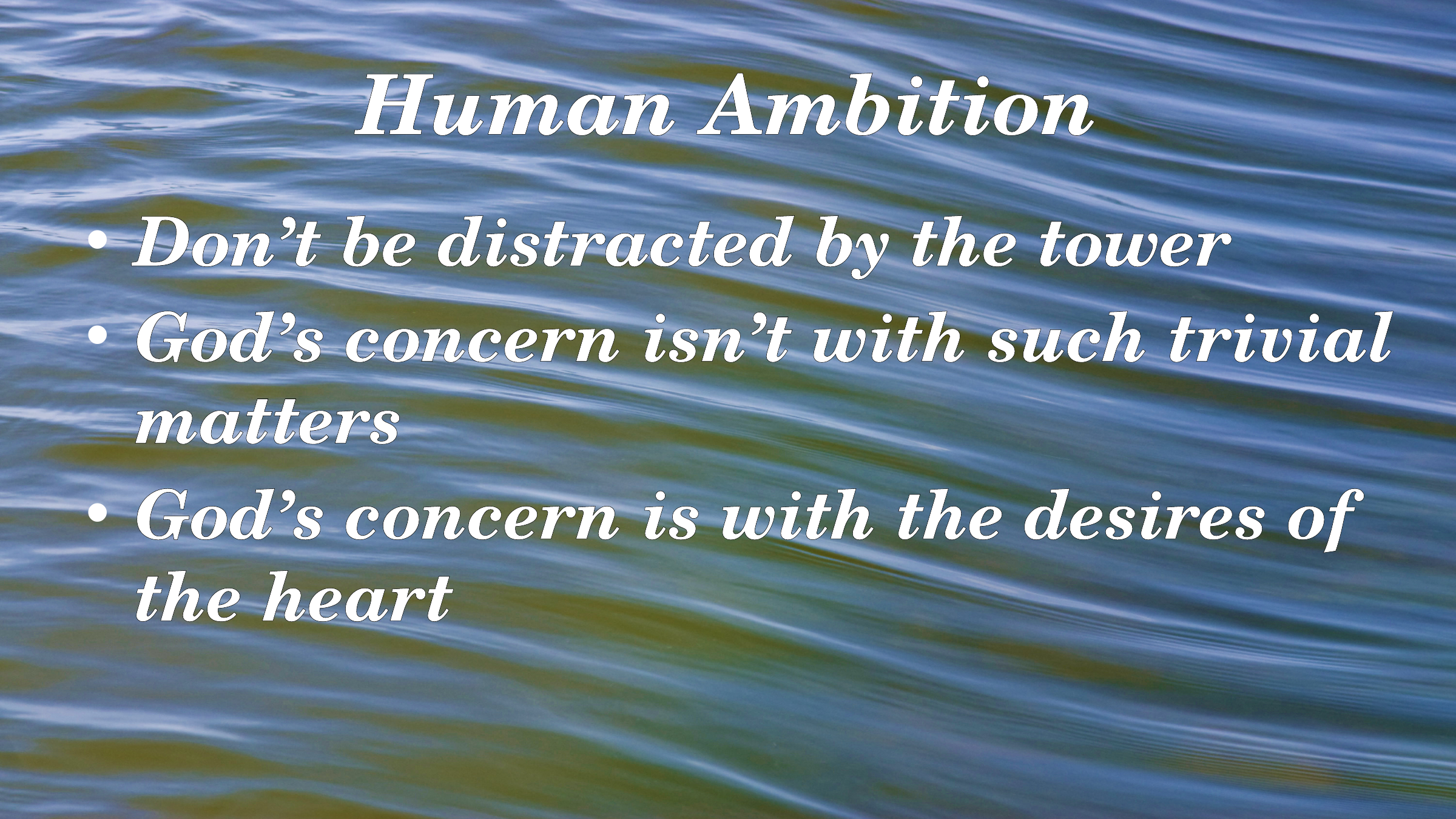

# Human Ambition
Don’t be distracted by the tower
God’s concern isn’t with such trivial matters
God’s concern is with the desires of the heart